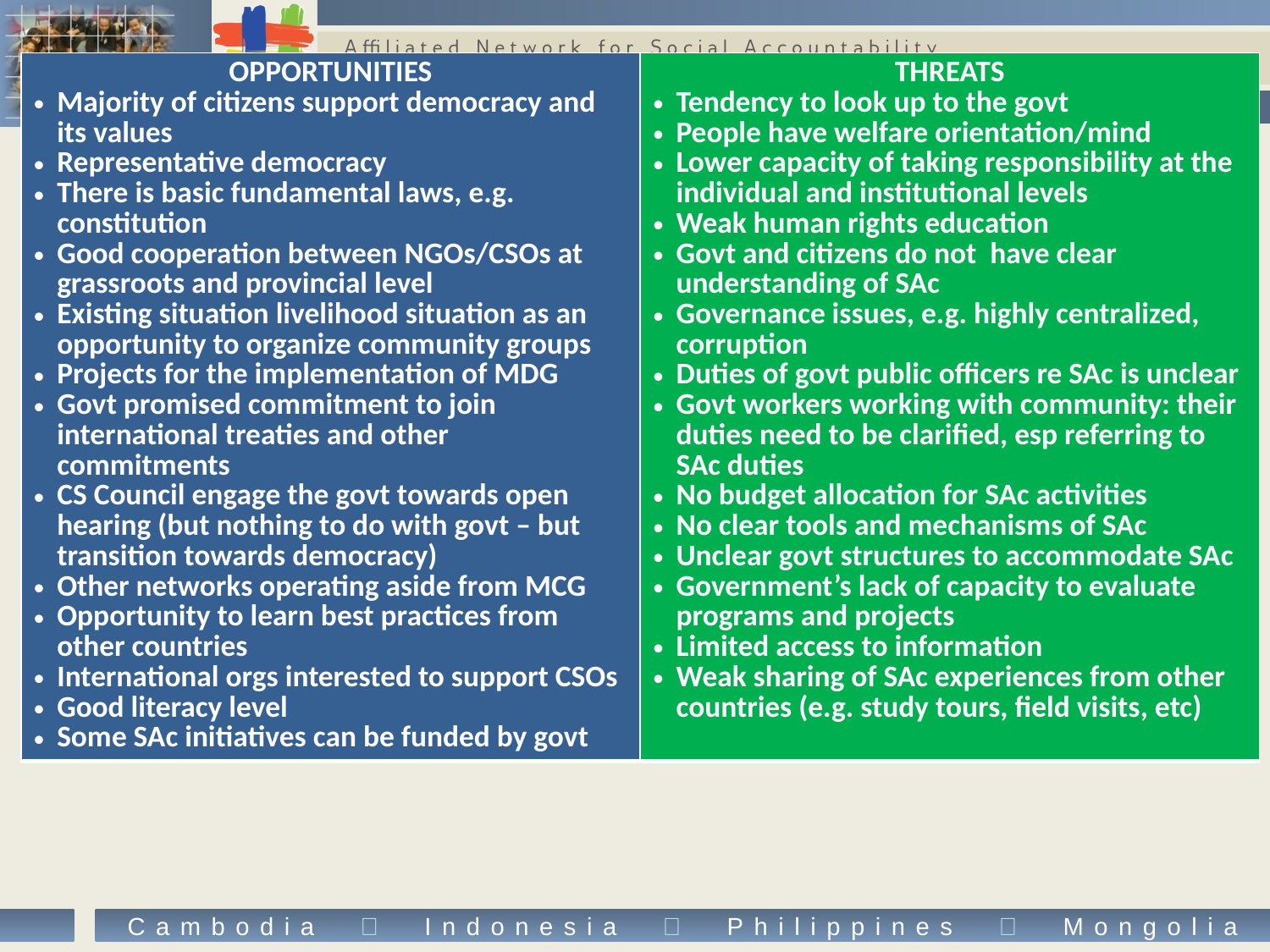

| OPPORTUNITIES Majority of citizens support democracy and its values Representative democracy There is basic fundamental laws, e.g. constitution Good cooperation between NGOs/CSOs at grassroots and provincial level Existing situation livelihood situation as an opportunity to organize community groups Projects for the implementation of MDG Govt promised commitment to join international treaties and other commitments CS Council engage the govt towards open hearing (but nothing to do with govt – but transition towards democracy) Other networks operating aside from MCG Opportunity to learn best practices from other countries International orgs interested to support CSOs Good literacy level Some SAc initiatives can be funded by govt | THREATS Tendency to look up to the govt People have welfare orientation/mind Lower capacity of taking responsibility at the individual and institutional levels Weak human rights education Govt and citizens do not have clear understanding of SAc Governance issues, e.g. highly centralized, corruption Duties of govt public officers re SAc is unclear Govt workers working with community: their duties need to be clarified, esp referring to SAc duties No budget allocation for SAc activities No clear tools and mechanisms of SAc Unclear govt structures to accommodate SAc Government’s lack of capacity to evaluate programs and projects Limited access to information Weak sharing of SAc experiences from other countries (e.g. study tours, field visits, etc) |
| --- | --- |